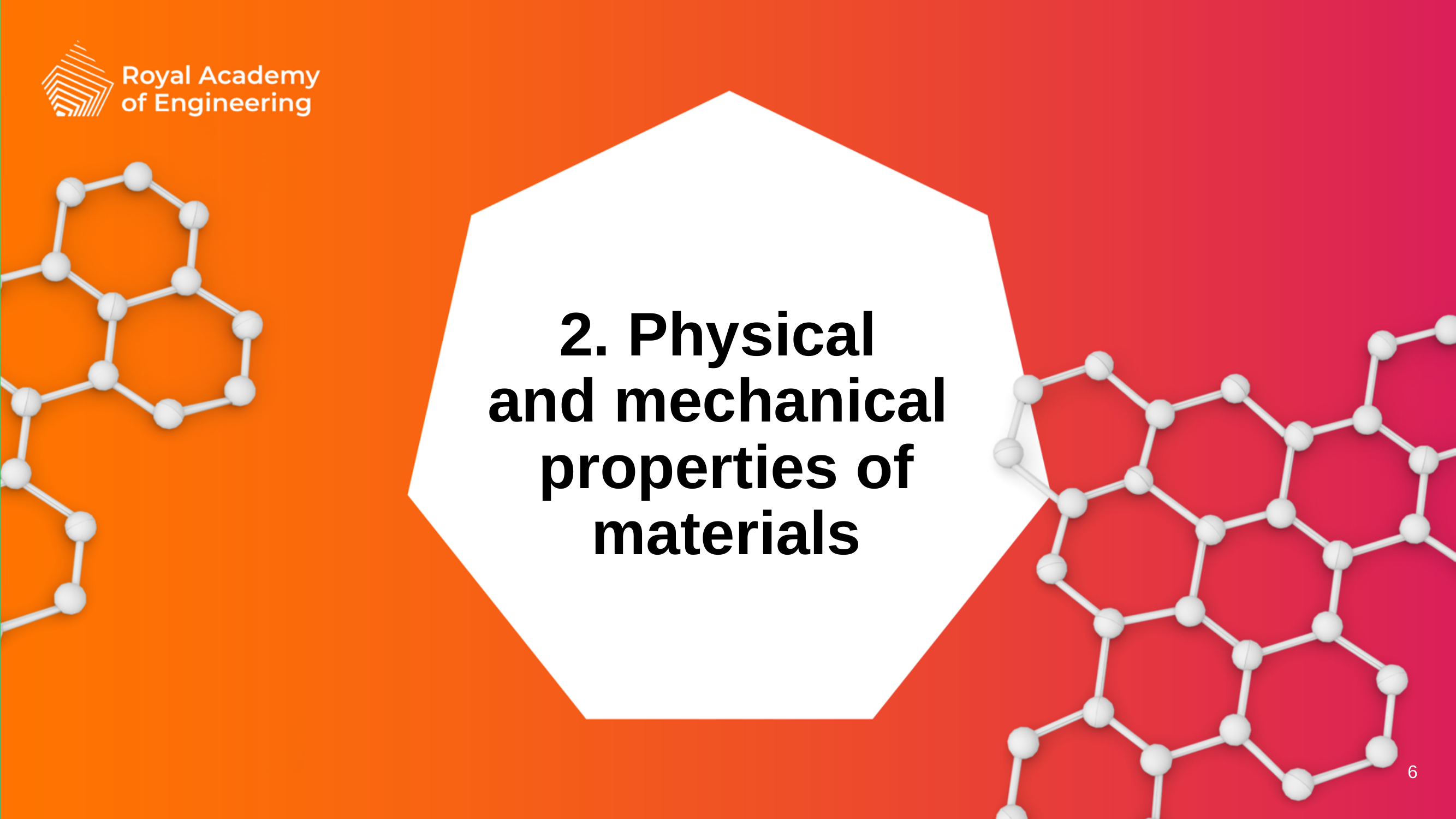

# 2. Physical and mechanical properties of materials
6